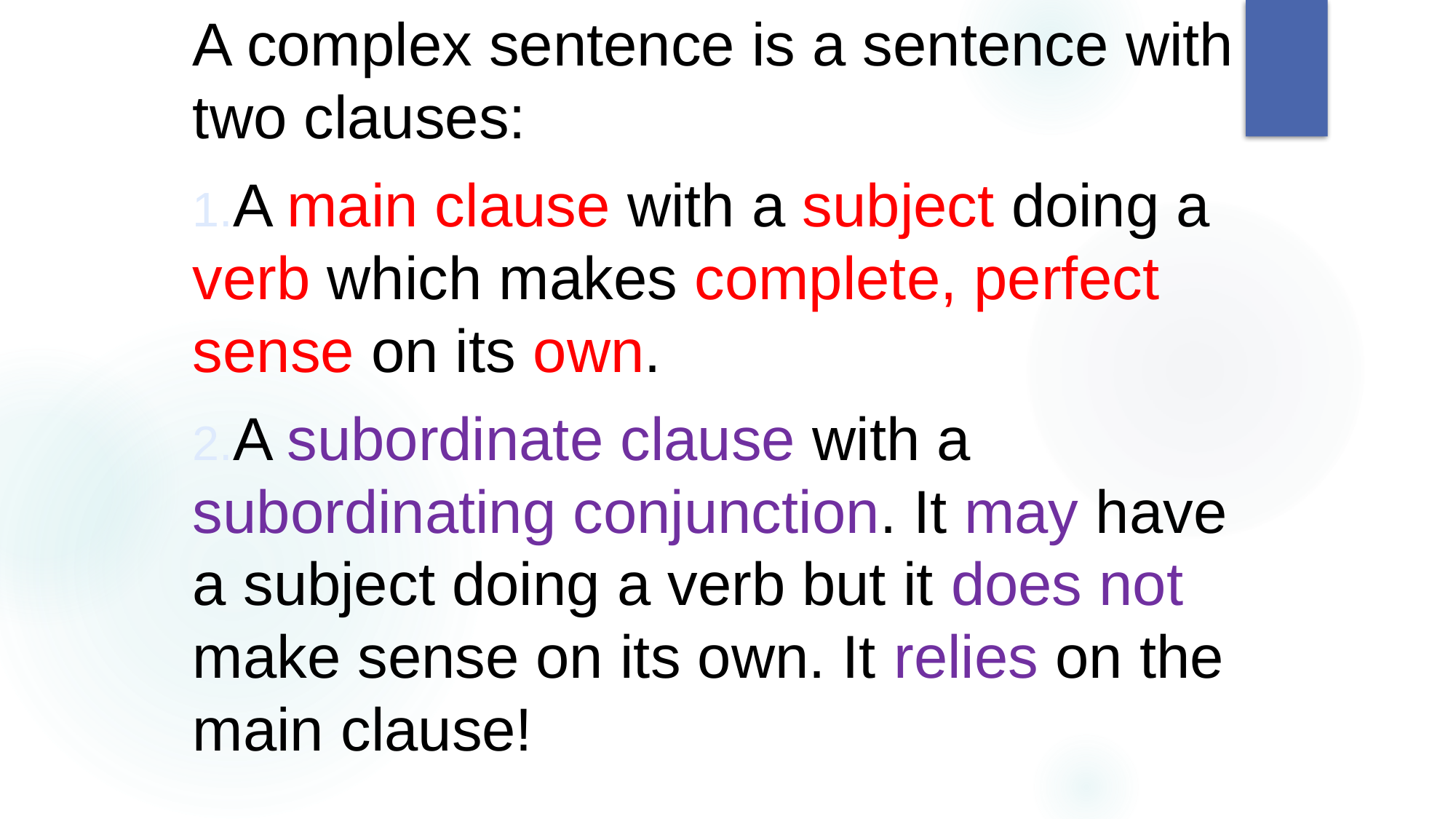

A complex sentence is a sentence with two clauses:
A main clause with a subject doing a verb which makes complete, perfect sense on its own.
A subordinate clause with a subordinating conjunction. It may have a subject doing a verb but it does not make sense on its own. It relies on the main clause!